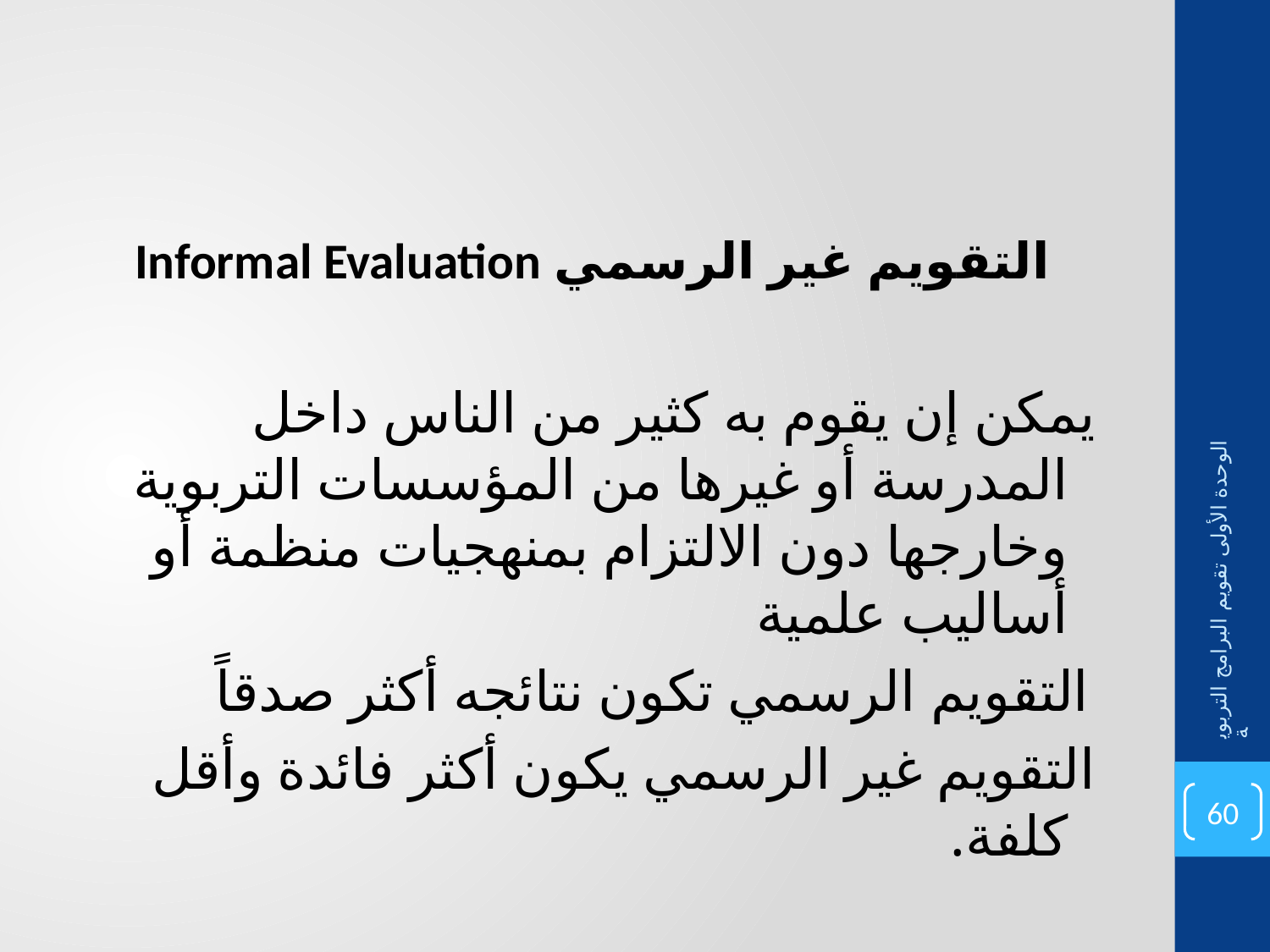

#
التقويم غير الرسمي Informal Evaluation

يمكن إن يقوم به كثير من الناس داخل المدرسة أو غيرها من المؤسسات التربوية وخارجها دون الالتزام بمنهجيات منظمة أو أساليب علمية
التقويم الرسمي تكون نتائجه أكثر صدقاً
التقويم غير الرسمي يكون أكثر فائدة وأقل كلفة.

الوحدة الأولى تقويم البرامج التربوية
60